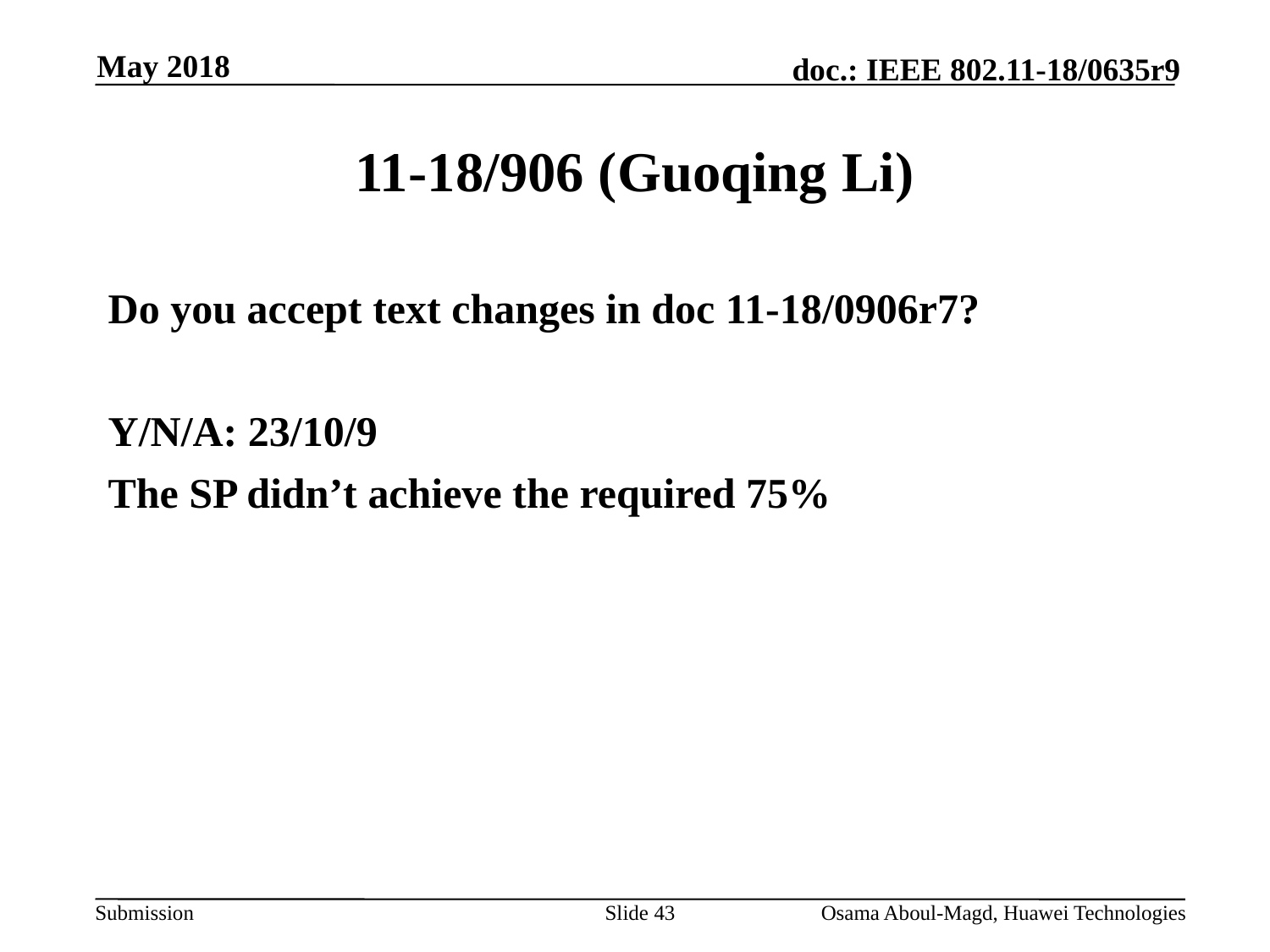

May 2018
# 11-18/906 (Guoqing Li)
Do you accept text changes in doc 11-18/0906r7?

Y/N/A: 23/10/9
The SP didn’t achieve the required 75%
Slide 43
Osama Aboul-Magd, Huawei Technologies